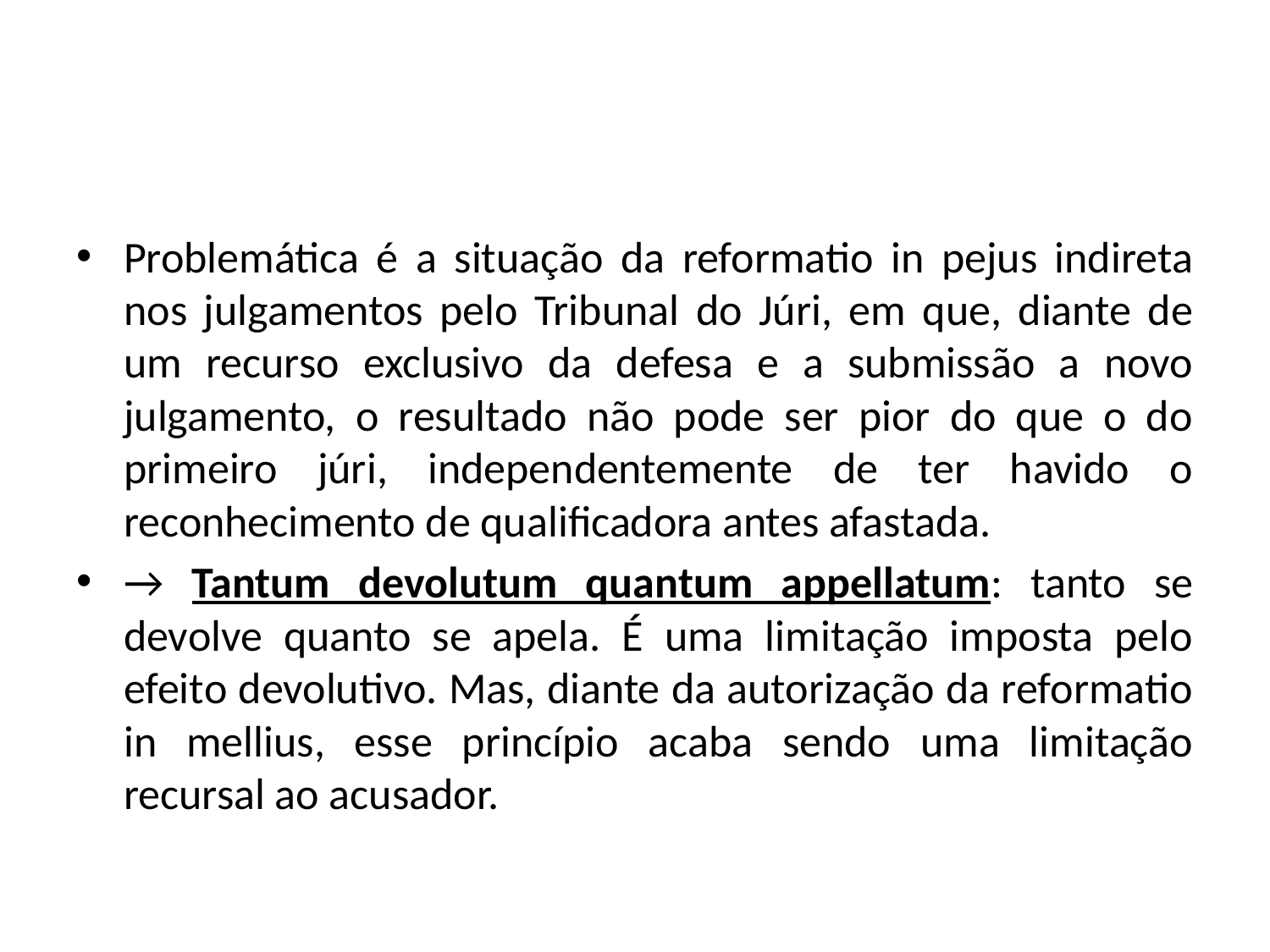

#
Problemática é a situação da reformatio in pejus indireta nos julgamentos pelo Tribunal do Júri, em que, diante de um recurso exclusivo da defesa e a submissão a novo julgamento, o resultado não pode ser pior do que o do primeiro júri, independentemente de ter havido o reconhecimento de qualificadora antes afastada.
→ Tantum devolutum quantum appellatum: tanto se devolve quanto se apela. É uma limitação imposta pelo efeito devolutivo. Mas, diante da autorização da reformatio in mellius, esse princípio acaba sendo uma limitação recursal ao acusador.